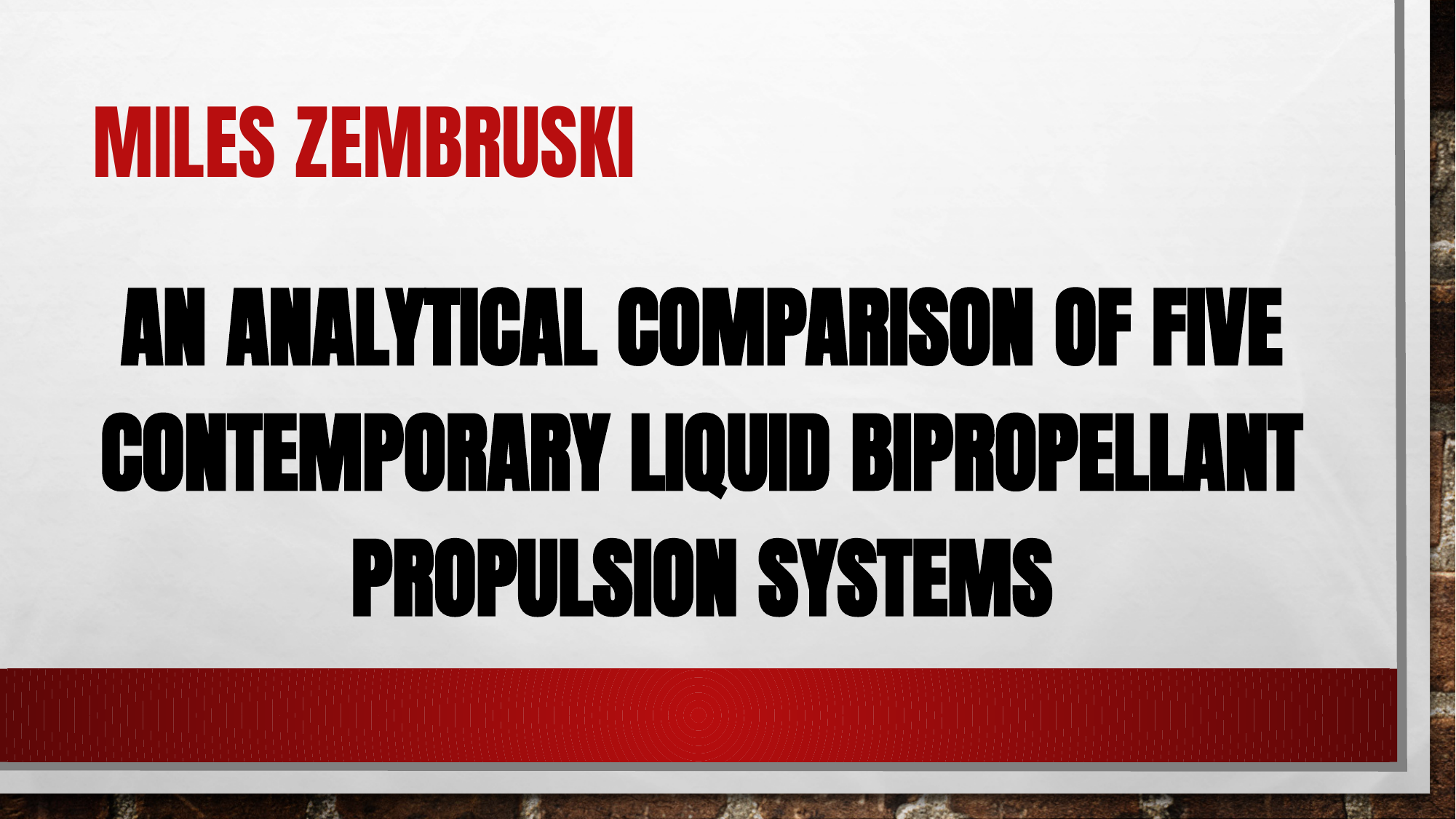

# Miles zembruski
An analytical comparison of five contemporary liquid bipropellant propulsion systems